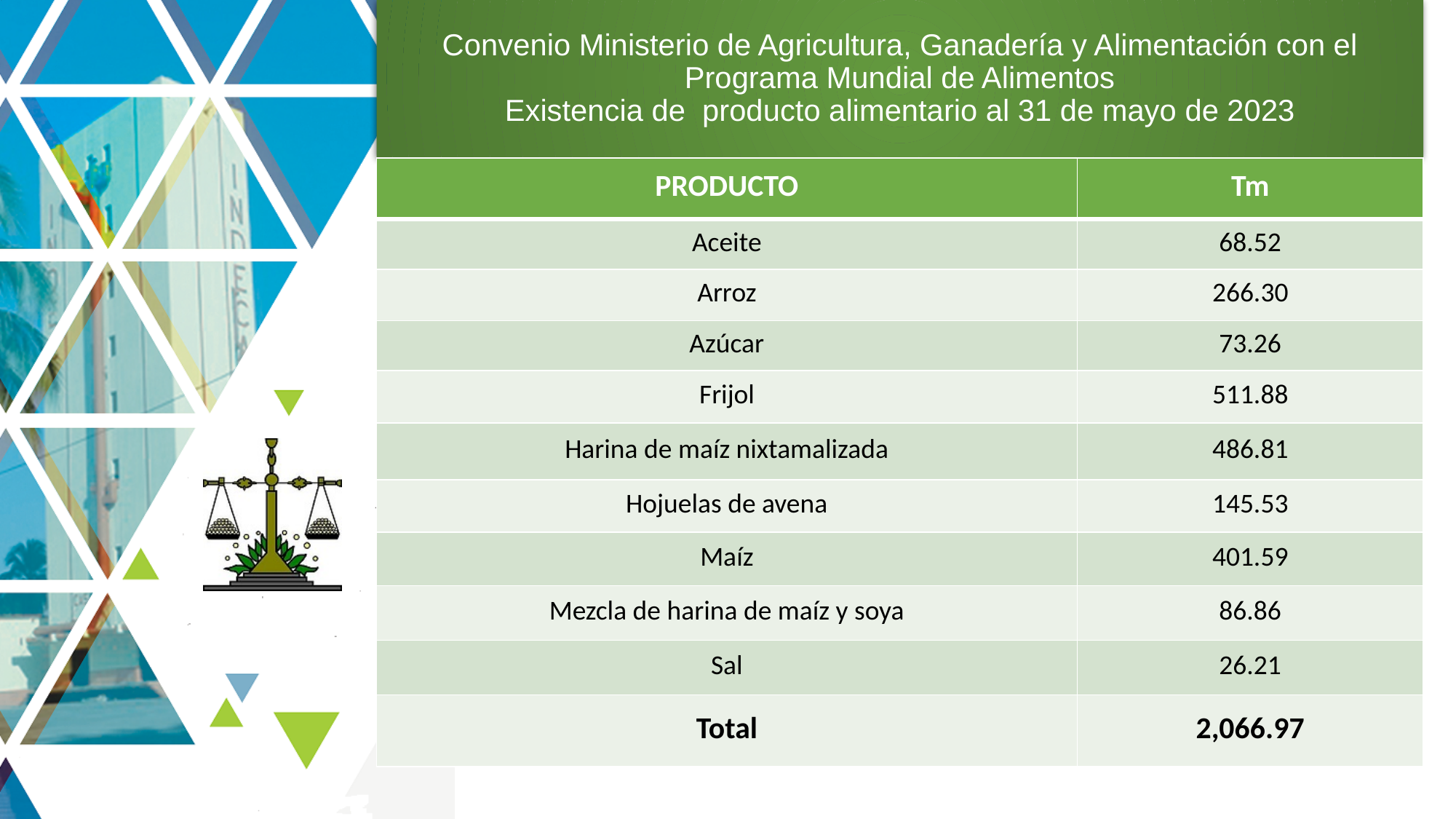

# Convenio Ministerio de Agricultura, Ganadería y Alimentación con el Programa Mundial de Alimentos Existencia de  producto alimentario al 31 de mayo de 2023
| PRODUCTO | Tm |
| --- | --- |
| Aceite | 68.52 |
| Arroz | 266.30 |
| Azúcar | 73.26 |
| Frijol | 511.88 |
| Harina de maíz nixtamalizada | 486.81 |
| Hojuelas de avena | 145.53 |
| Maíz | 401.59 |
| Mezcla de harina de maíz y soya | 86.86 |
| Sal | 26.21 |
| Total | 2,066.97 |
3